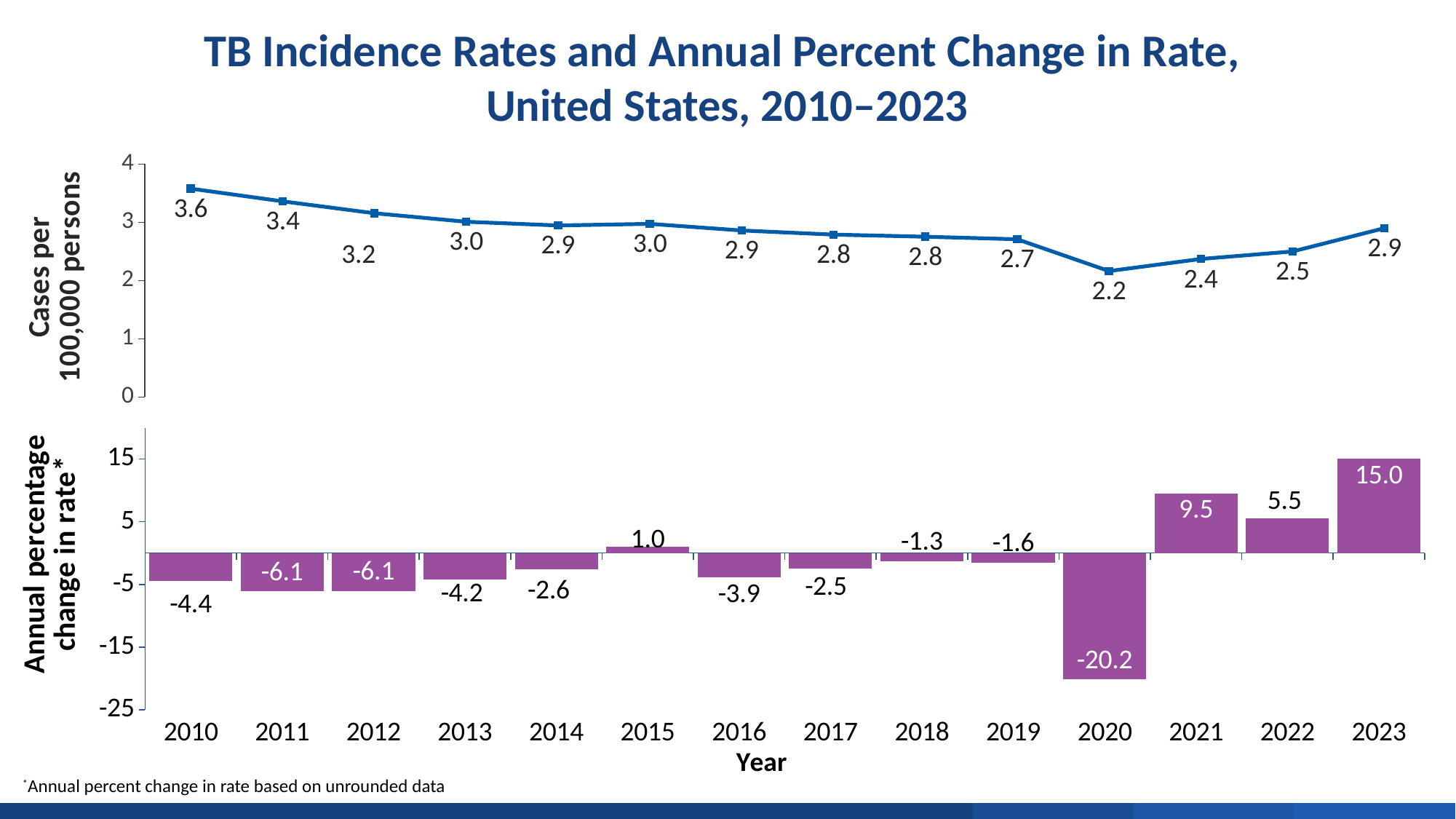

TB Incidence Rates and Annual Percent Change in Rate,
United States, 2010–2023

### Chart

| Category | Incidence rate |
|---|---|
| 2010 | 3.57841212790046 |
| 2011 | 3.3605761019147224 |
| 2012 | 3.156006686452252 |
| 2013 | 3.009872048102318 |
| 2014 | 2.9464204790024136 |
| 2015 | 2.973757534451829 |
| 2016 | 2.859736221756681 |
| 2017 | 2.7894133370091625 |
| 2018 | 2.752738213442426 |
| 2019 | 2.7091649478596307 |
| 2020 | 2.163122467976316 |
| 2021 | 2.3702566533781906 |
| 2022 | 2.499643273511108 |
| 2023 | 2.9 |

### Chart

| Category | Annual percent change |
|---|---|
| 2010 | -4.433446837460349 |
| 2011 | -6.129907491479331 |
| 2012 | -6.068370968127334 |
| 2013 | -4.218620169604762 |
| 2014 | -2.569384492341027 |
| 2015 | 0.9599116341125268 |
| 2016 | -3.8547393932047043 |
| 2017 | -2.4807800228398045 |
| 2018 | -1.293113739965542 |
| 2019 | -1.5719661680335062 |
| 2020 | -20.17022746202637 |
| 2021 | 9.534632571581254 |
| 2022 | 5.535702547575212 |
| 2023 | 15.047158434305933 |
*Annual percent change in rate based on unrounded data